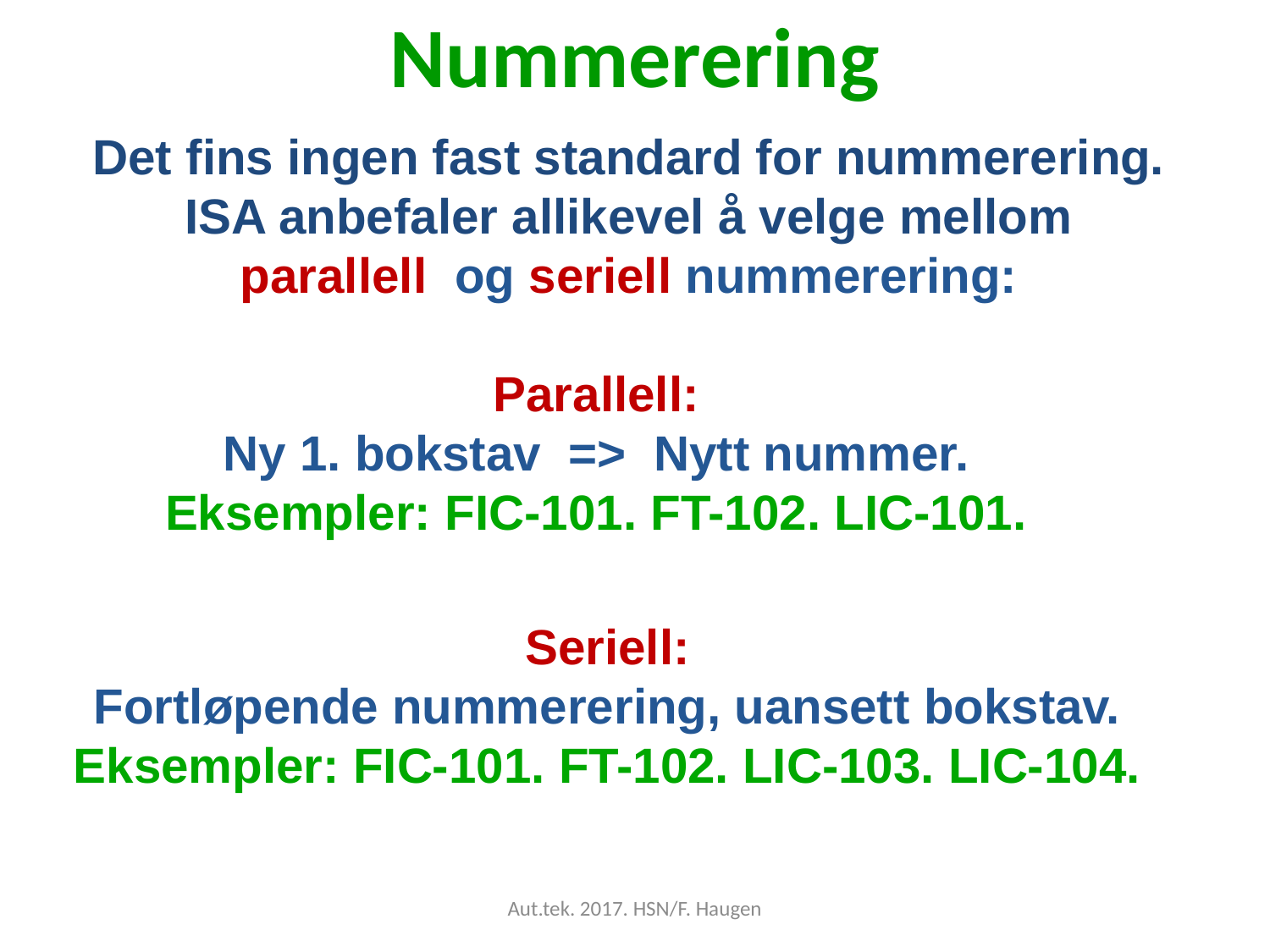

# Nummerering
Det fins ingen fast standard for nummerering.
ISA anbefaler allikevel å velge mellom
parallell  og seriell nummerering:
Parallell:
Ny 1. bokstav  =>  Nytt nummer.
Eksempler: FIC-101. FT-102. LIC-101.
Seriell:
Fortløpende nummerering, uansett bokstav.
Eksempler: FIC-101. FT-102. LIC-103. LIC-104.
Aut.tek. 2017. HSN/F. Haugen